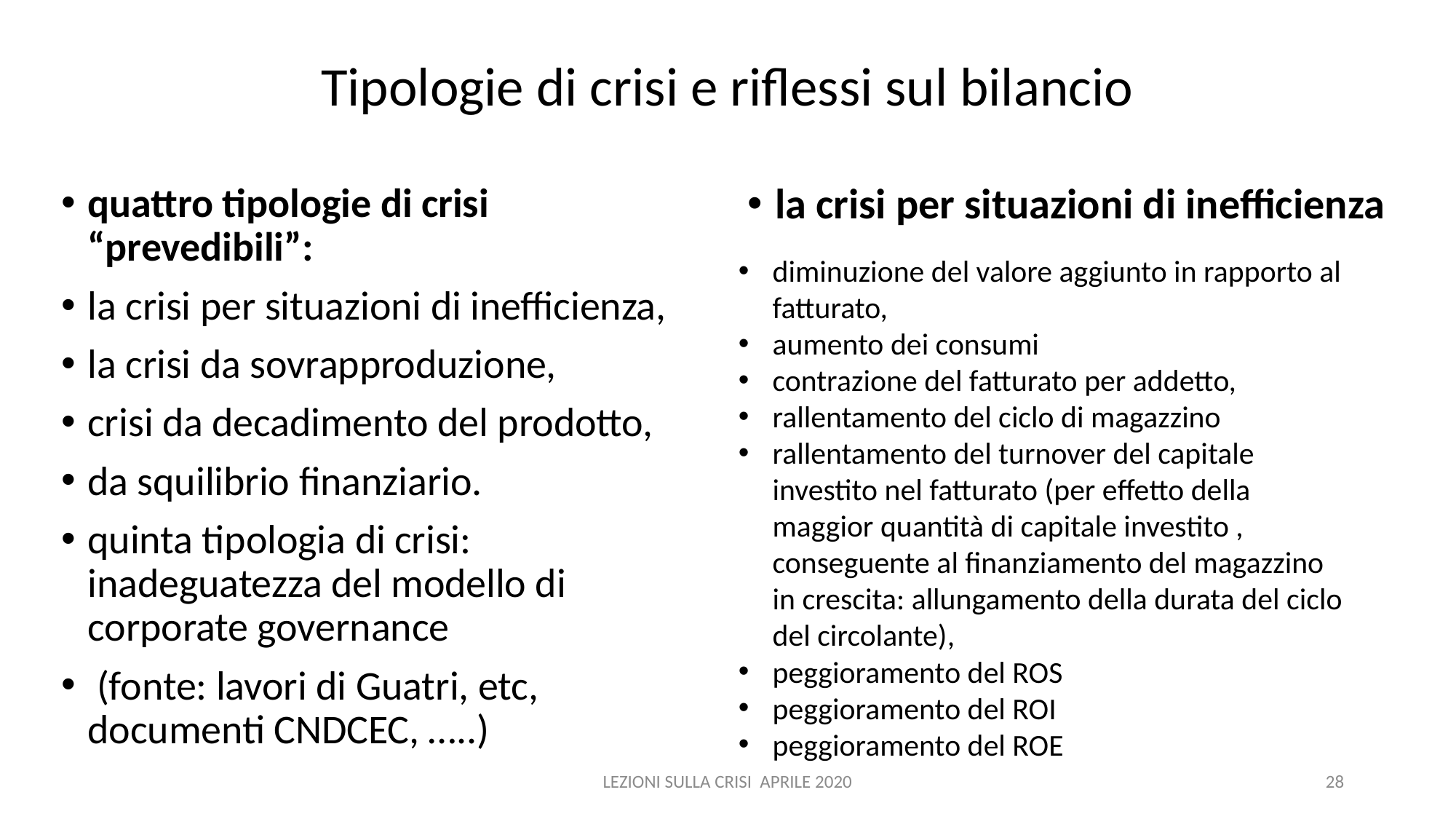

# Tipologie di crisi e riflessi sul bilancio
quattro tipologie di crisi “prevedibili”:
la crisi per situazioni di inefficienza,
la crisi da sovrapproduzione,
crisi da decadimento del prodotto,
da squilibrio finanziario.
quinta tipologia di crisi: inadeguatezza del modello di corporate governance
 (fonte: lavori di Guatri, etc, documenti CNDCEC, …..)
la crisi per situazioni di inefficienza
diminuzione del valore aggiunto in rapporto al fatturato,
aumento dei consumi
contrazione del fatturato per addetto,
rallentamento del ciclo di magazzino
rallentamento del turnover del capitale investito nel fatturato (per effetto della maggior quantità di capitale investito , conseguente al finanziamento del magazzino in crescita: allungamento della durata del ciclo del circolante),
peggioramento del ROS
peggioramento del ROI
peggioramento del ROE
LEZIONI SULLA CRISI  APRILE 2020
28